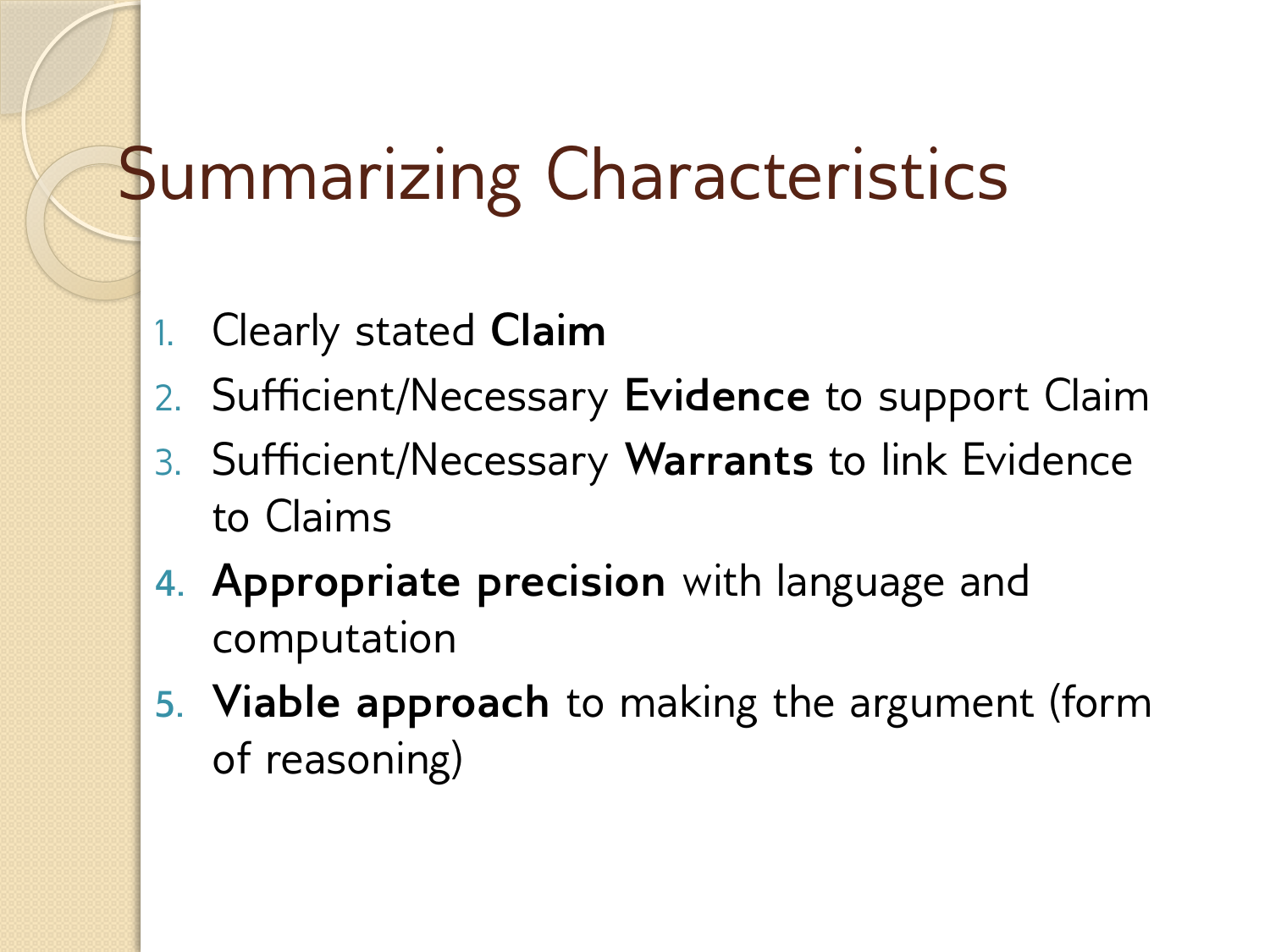

# Summarizing Characteristics
Clearly stated Claim
Sufficient/Necessary Evidence to support Claim
Sufficient/Necessary Warrants to link Evidence to Claims
Appropriate precision with language and computation
Viable approach to making the argument (form of reasoning)